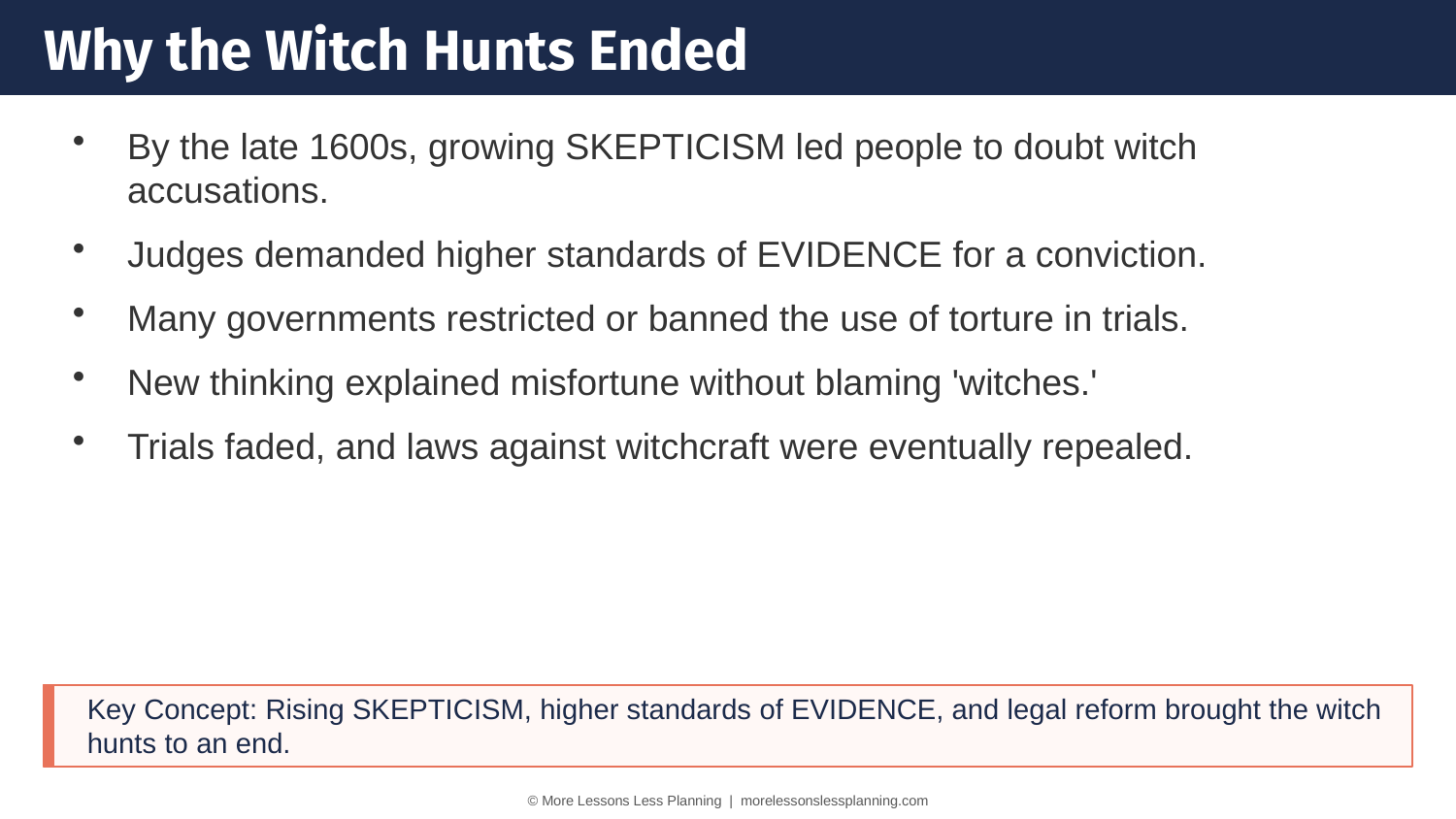

Why the Witch Hunts Ended
By the late 1600s, growing SKEPTICISM led people to doubt witch accusations.
Judges demanded higher standards of EVIDENCE for a conviction.
Many governments restricted or banned the use of torture in trials.
New thinking explained misfortune without blaming 'witches.'
Trials faded, and laws against witchcraft were eventually repealed.

Key Concept: Rising SKEPTICISM, higher standards of EVIDENCE, and legal reform brought the witch hunts to an end.
© More Lessons Less Planning  |  morelessonslessplanning.com